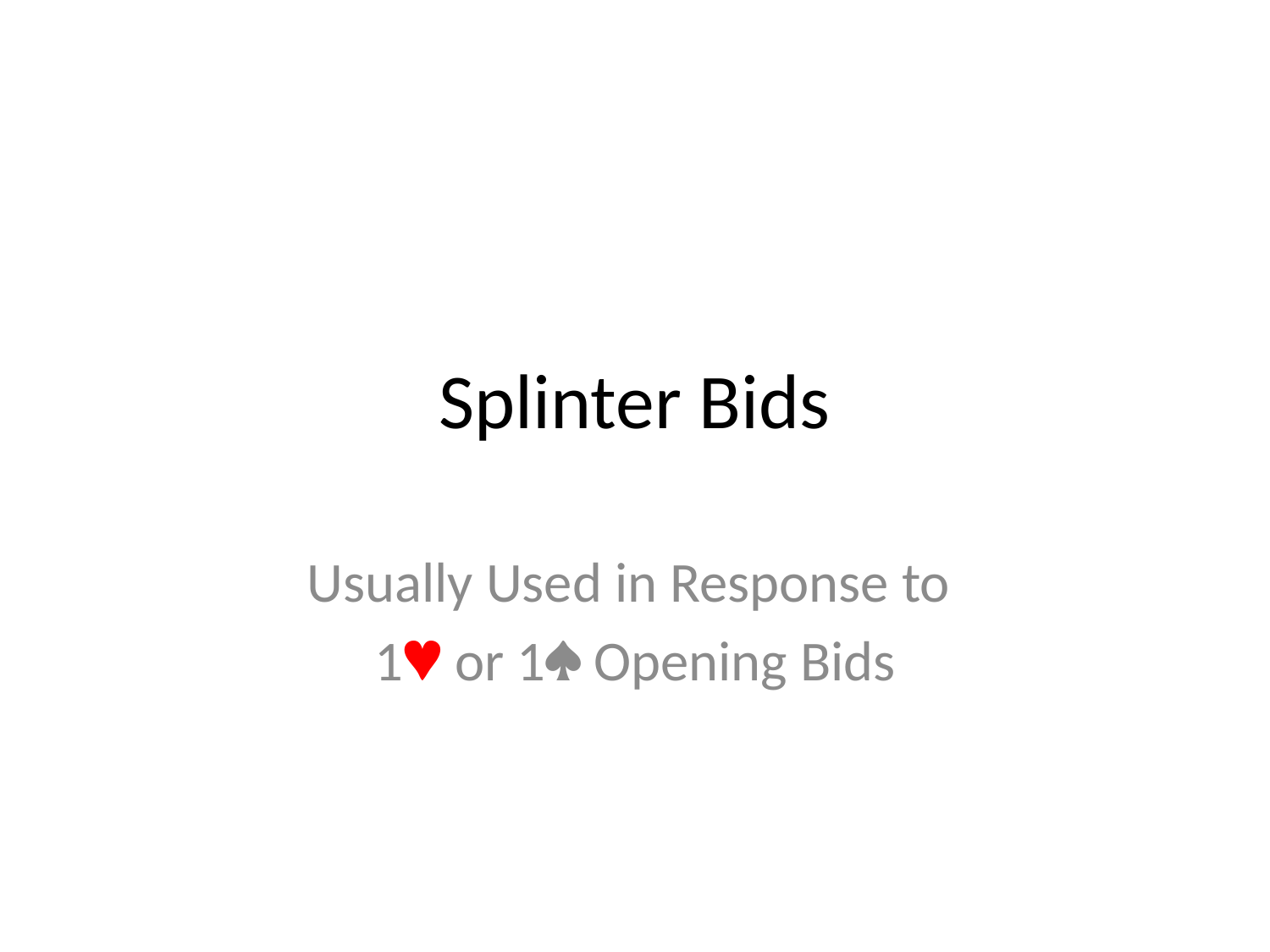

# Splinter Bids
Usually Used in Response to
1♥ or 1♠ Opening Bids